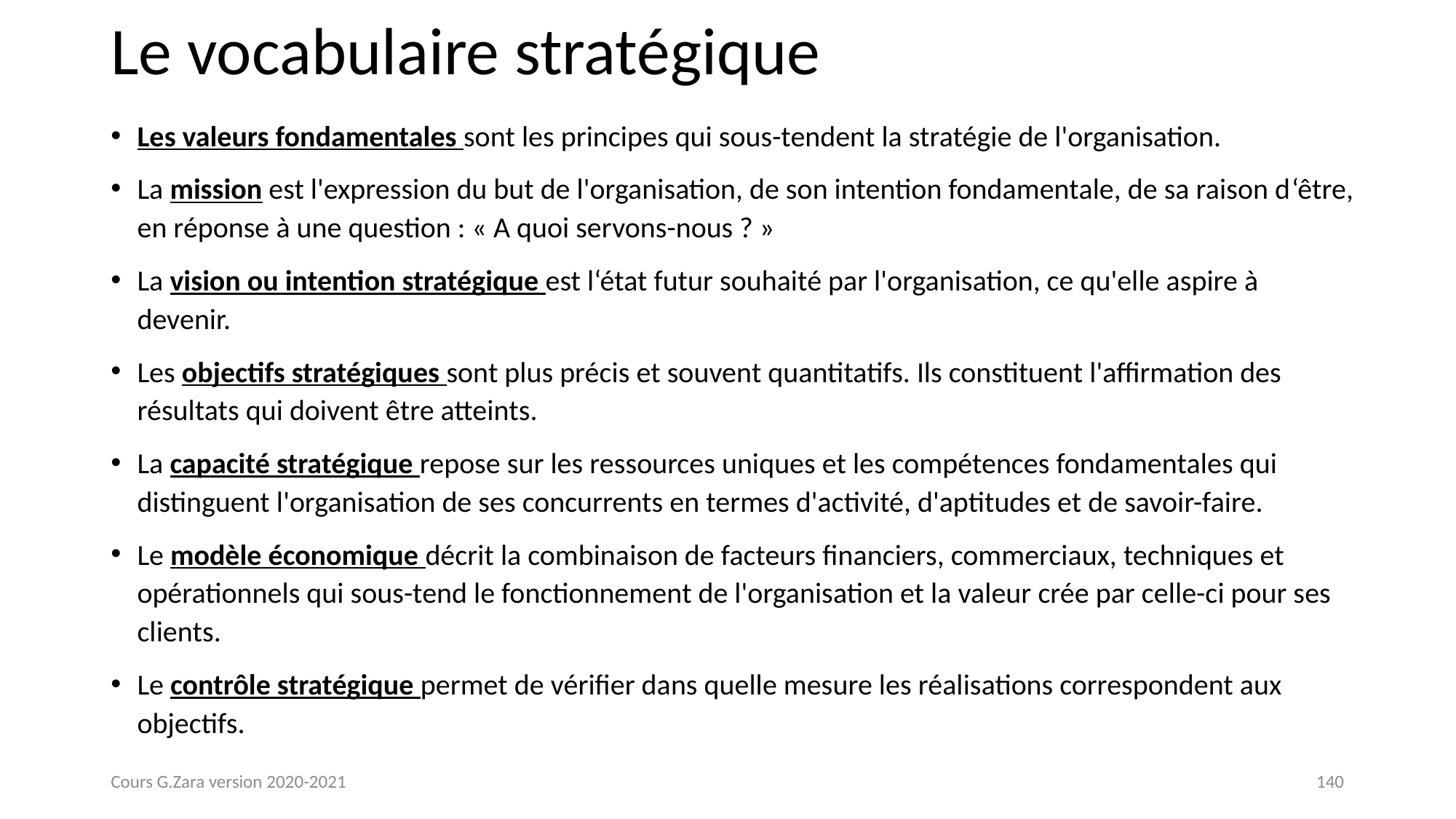

# Le vocabulaire stratégique
Les valeurs fondamentales sont les principes qui sous-tendent la stratégie de l'organisation.
La mission est l'expression du but de l'organisation, de son intention fondamentale, de sa raison d‘être, en réponse à une question : « A quoi servons-nous ? »
La vision ou intention stratégique est l‘état futur souhaité par l'organisation, ce qu'elle aspire à devenir.
Les objectifs stratégiques sont plus précis et souvent quantitatifs. Ils constituent l'affirmation des résultats qui doivent être atteints.
La capacité stratégique repose sur les ressources uniques et les compétences fondamentales qui distinguent l'organisation de ses concurrents en termes d'activité, d'aptitudes et de savoir-faire.
Le modèle économique décrit la combinaison de facteurs financiers, commerciaux, techniques et opérationnels qui sous-tend le fonctionnement de l'organisation et la valeur crée par celle-ci pour ses clients.
Le contrôle stratégique permet de vérifier dans quelle mesure les réalisations correspondent aux objectifs.

Cours G.Zara version 2020-2021
140